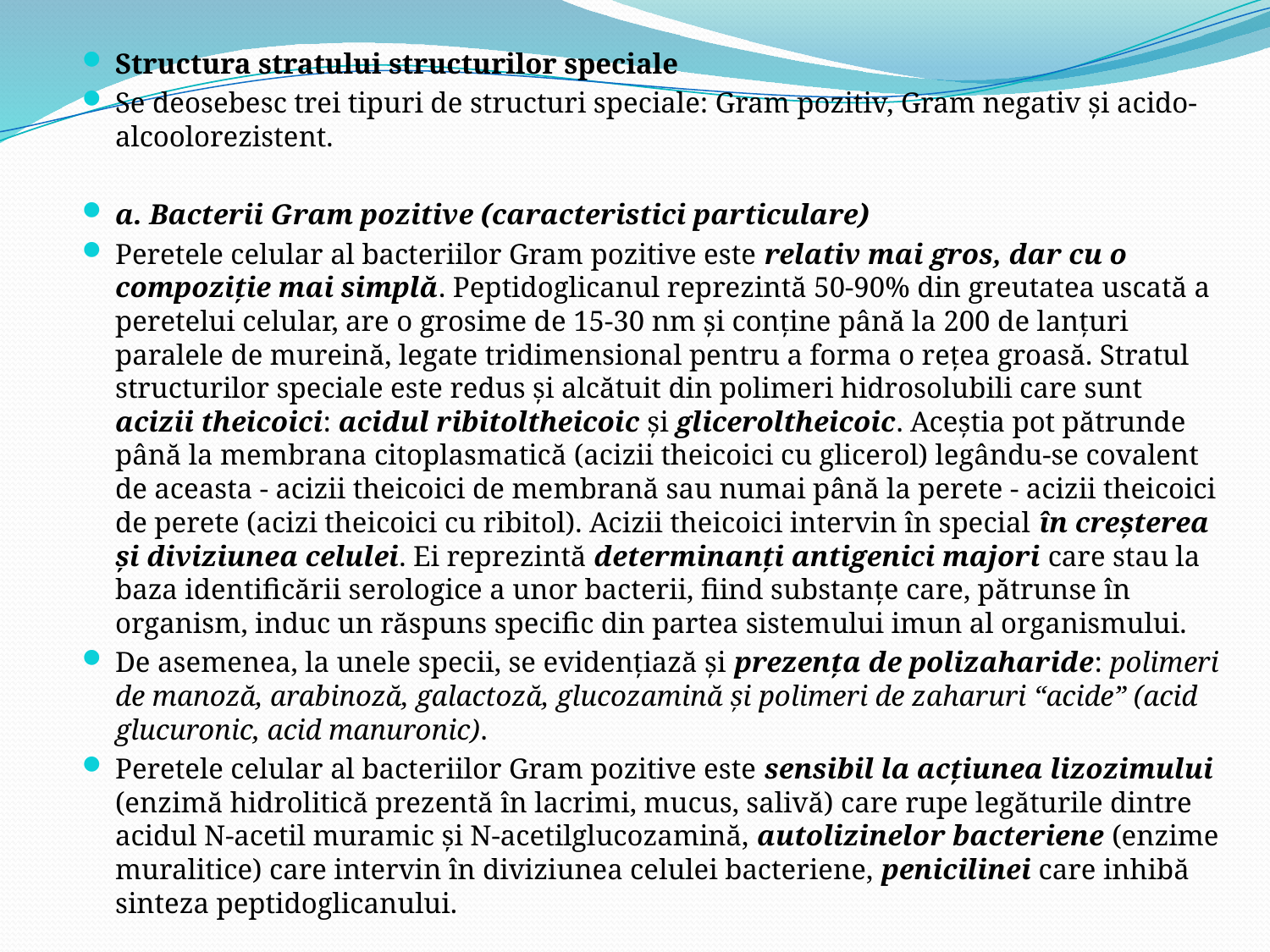

Structura stratului structurilor speciale
Se deosebesc trei tipuri de structuri speciale: Gram pozitiv, Gram negativ şi acido-alcoolorezistent.

a. Bacterii Gram pozitive (caracteristici particulare)
Peretele celular al bacteriilor Gram pozitive este relativ mai gros, dar cu o compoziţie mai simplă. Peptidoglicanul reprezintă 50-90% din greutatea uscată a peretelui celular, are o grosime de 15-30 nm şi conţine până la 200 de lanţuri paralele de mureină, legate tridimensional pentru a forma o reţea groasă. Stratul structurilor speciale este redus şi alcătuit din polimeri hidrosolubili care sunt acizii theicoici: acidul ribitoltheicoic şi gliceroltheicoic. Aceştia pot pătrunde până la membrana citoplasmatică (acizii theicoici cu glicerol) legându-se covalent de aceasta - acizii theicoici de membrană sau numai până la perete - acizii theicoici de perete (acizi theicoici cu ribitol). Acizii theicoici intervin în special în creşterea şi diviziunea celulei. Ei reprezintă determinanţi antigenici majori care stau la baza identificării serologice a unor bacterii, fiind substanţe care, pătrunse în organism, induc un răspuns specific din partea sistemului imun al organismului.
De asemenea, la unele specii, se evidenţiază şi prezenţa de polizaharide: polimeri de manoză, arabinoză, galactoză, glucozamină şi polimeri de zaharuri “acide” (acid glucuronic, acid manuronic).
Peretele celular al bacteriilor Gram pozitive este sensibil la acţiunea lizozimului (enzimă hidrolitică prezentă în lacrimi, mucus, salivă) care rupe legăturile dintre acidul N-acetil muramic şi N-acetilglucozamină, autolizinelor bacteriene (enzime muralitice) care intervin în diviziunea celulei bacteriene, penicilinei care inhibă sinteza peptidoglicanului.